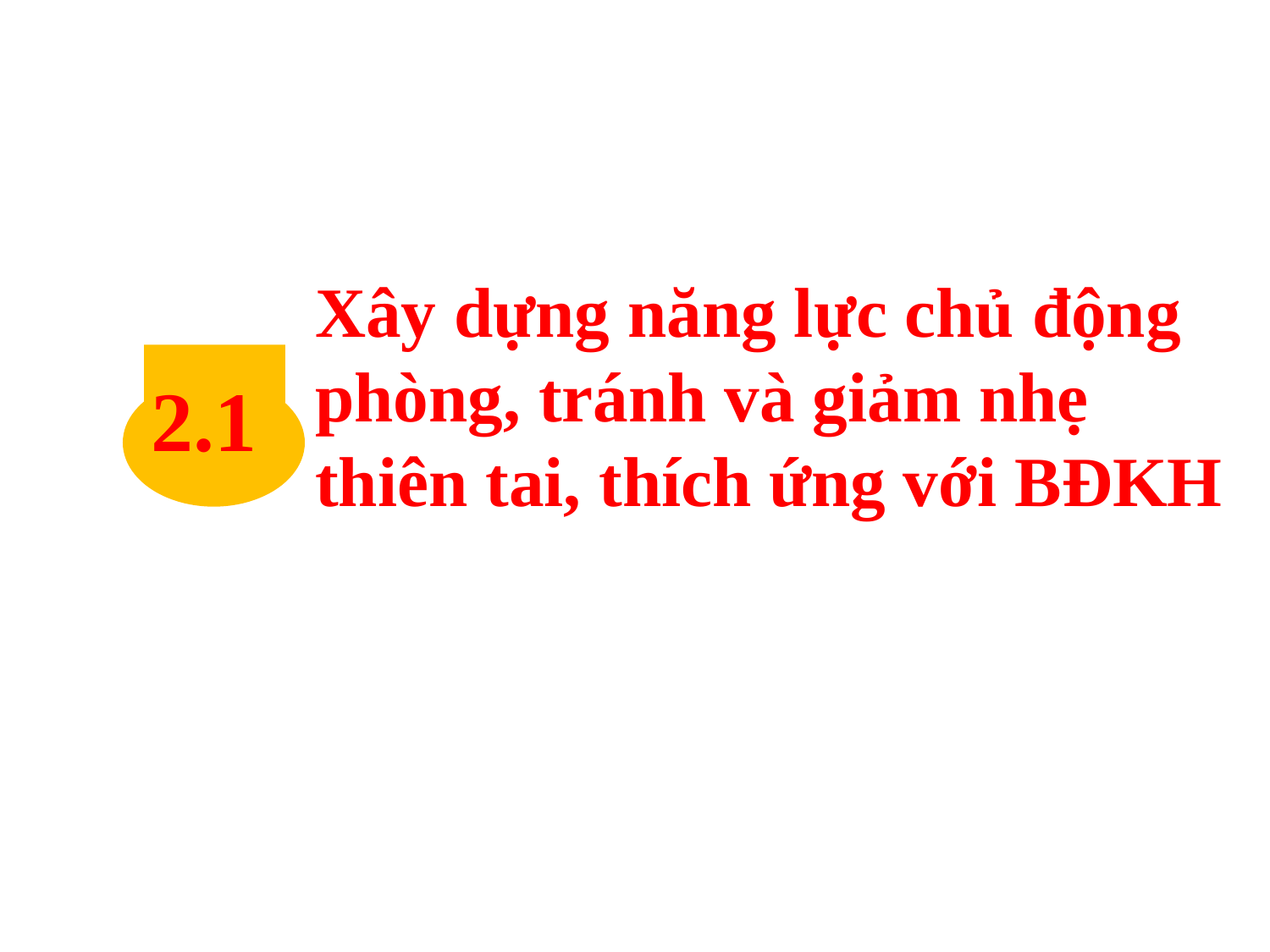

Xây dựng năng lực chủ động phòng, tránh và giảm nhẹ thiên tai, thích ứng với BĐKH
2.1